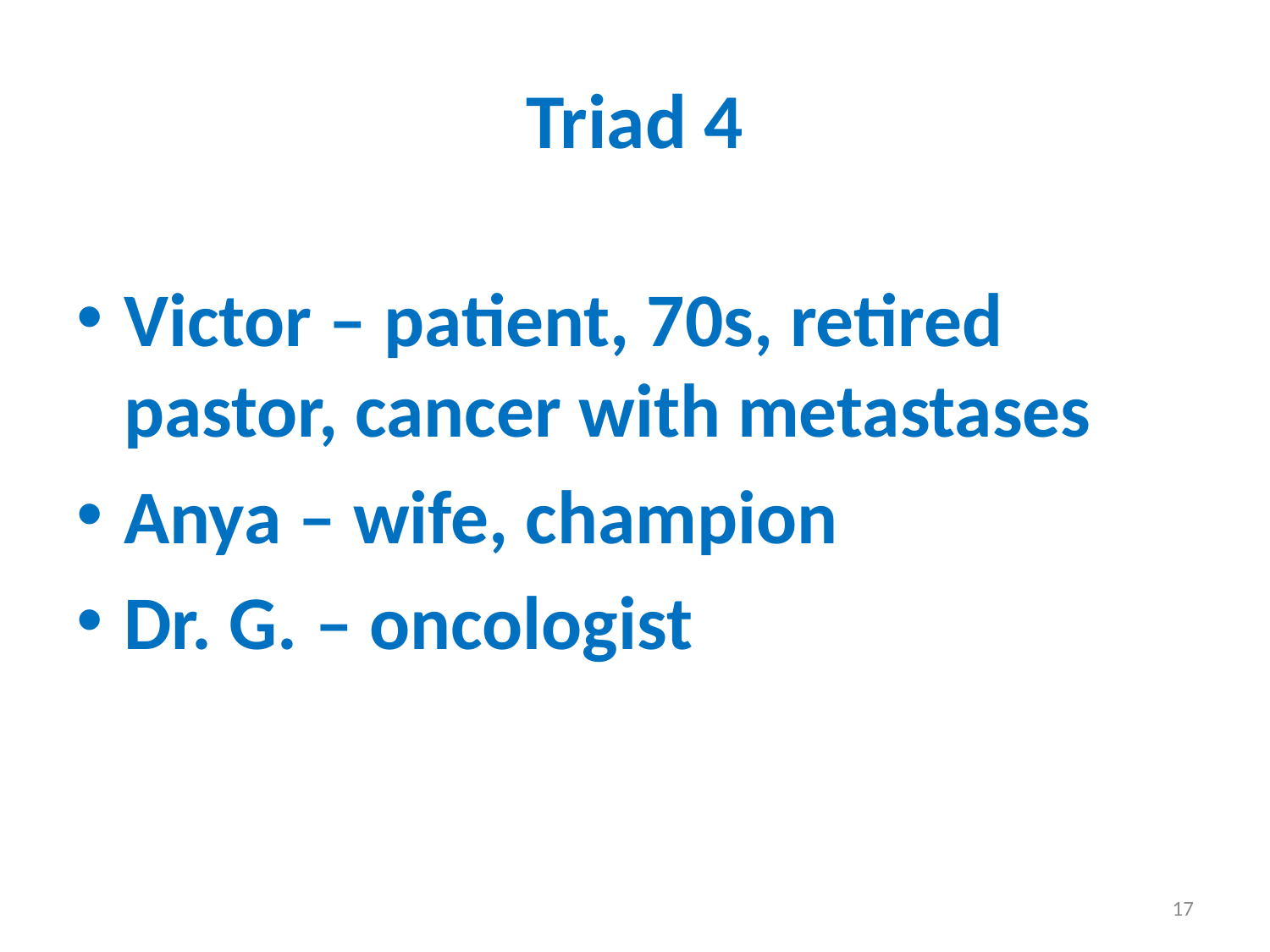

# Triad 4
Victor – patient, 70s, retired pastor, cancer with metastases
Anya – wife, champion
Dr. G. – oncologist
17